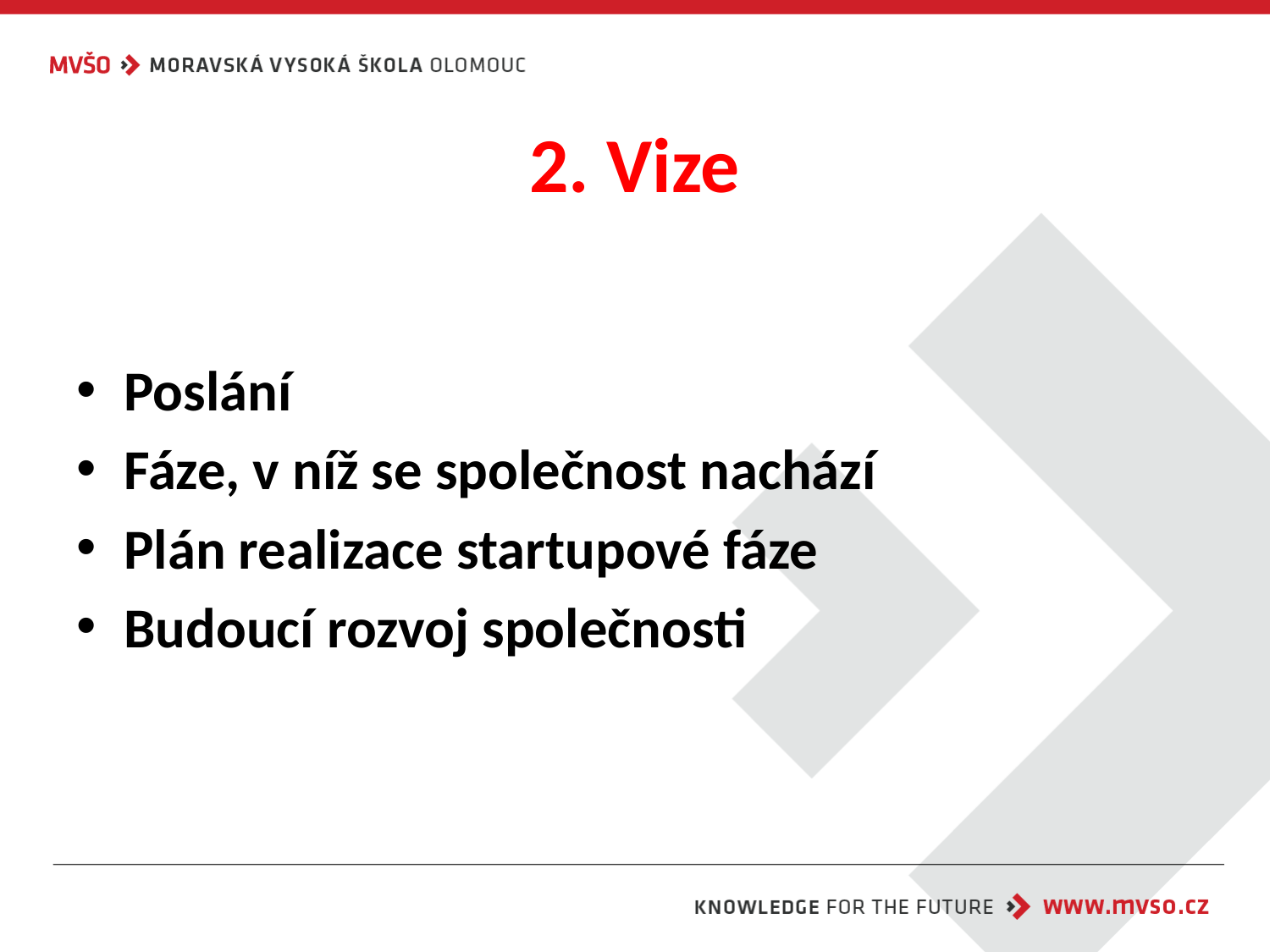

# 2. Vize
Poslání
Fáze, v níž se společnost nachází
Plán realizace startupové fáze
Budoucí rozvoj společnosti